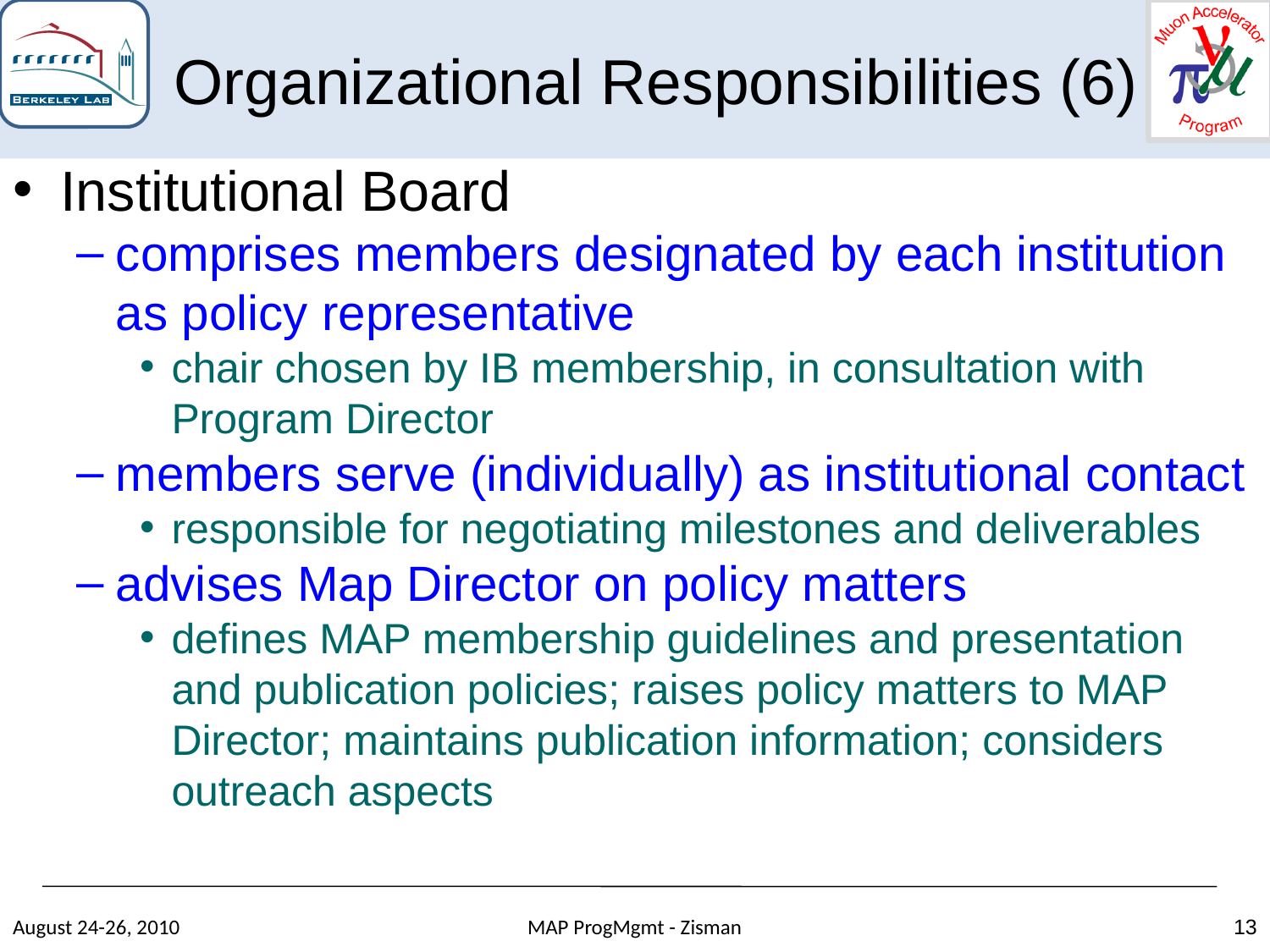

Organizational Responsibilities (6)
Institutional Board
comprises members designated by each institution as policy representative
chair chosen by IB membership, in consultation with Program Director
members serve (individually) as institutional contact
responsible for negotiating milestones and deliverables
advises Map Director on policy matters
defines MAP membership guidelines and presentation and publication policies; raises policy matters to MAP Director; maintains publication information; considers outreach aspects

August 24-26, 2010
MAP ProgMgmt - Zisman
13